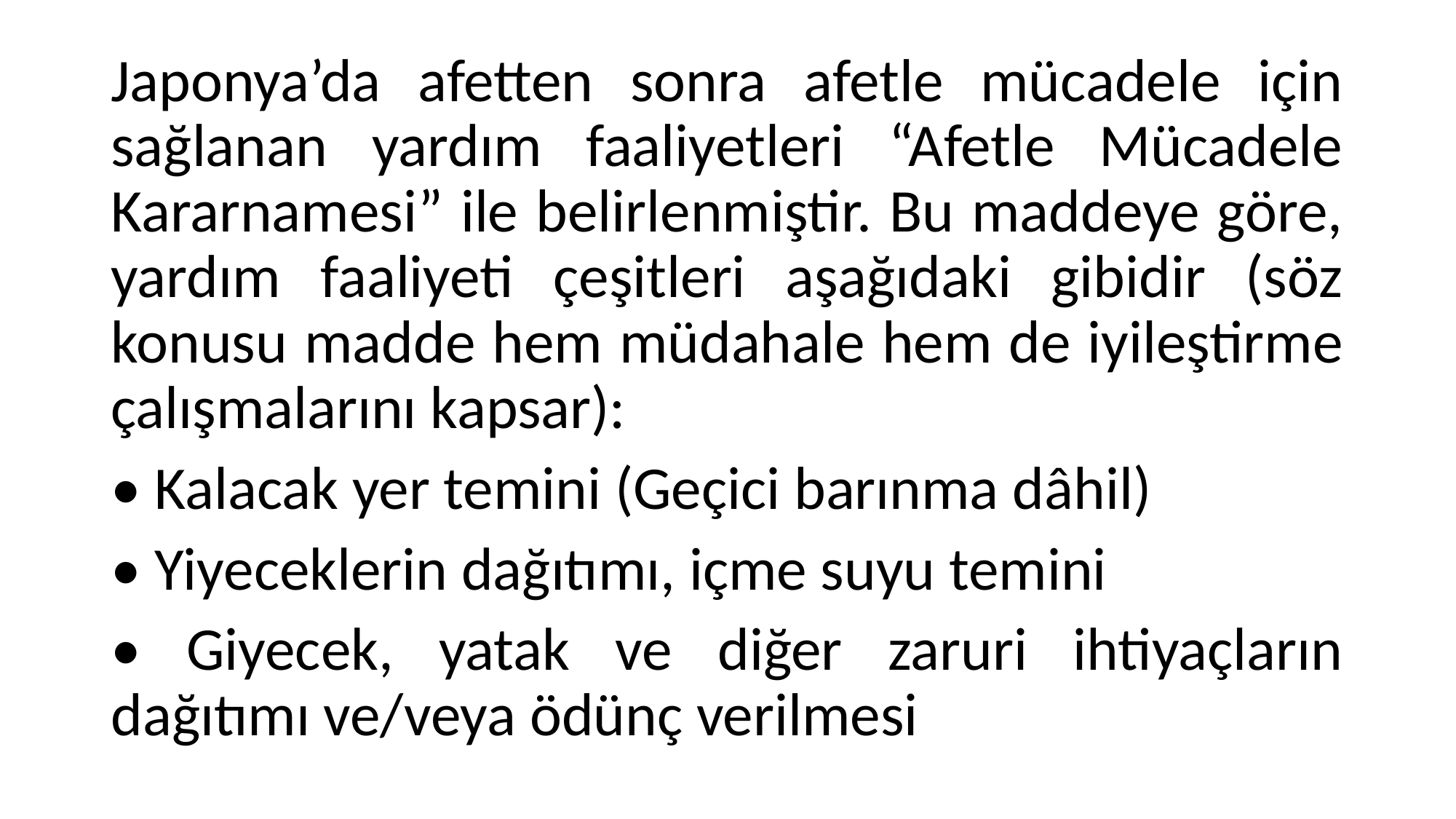

Japonya’da afetten sonra afetle mücadele için sağlanan yardım faaliyetleri “Afetle Mücadele Kararnamesi” ile belirlenmiştir. Bu maddeye göre, yardım faaliyeti çeşitleri aşağıdaki gibidir (söz konusu madde hem müdahale hem de iyileştirme çalışmalarını kapsar):
• Kalacak yer temini (Geçici barınma dâhil)
• Yiyeceklerin dağıtımı, içme suyu temini
• Giyecek, yatak ve diğer zaruri ihtiyaçların dağıtımı ve/veya ödünç verilmesi